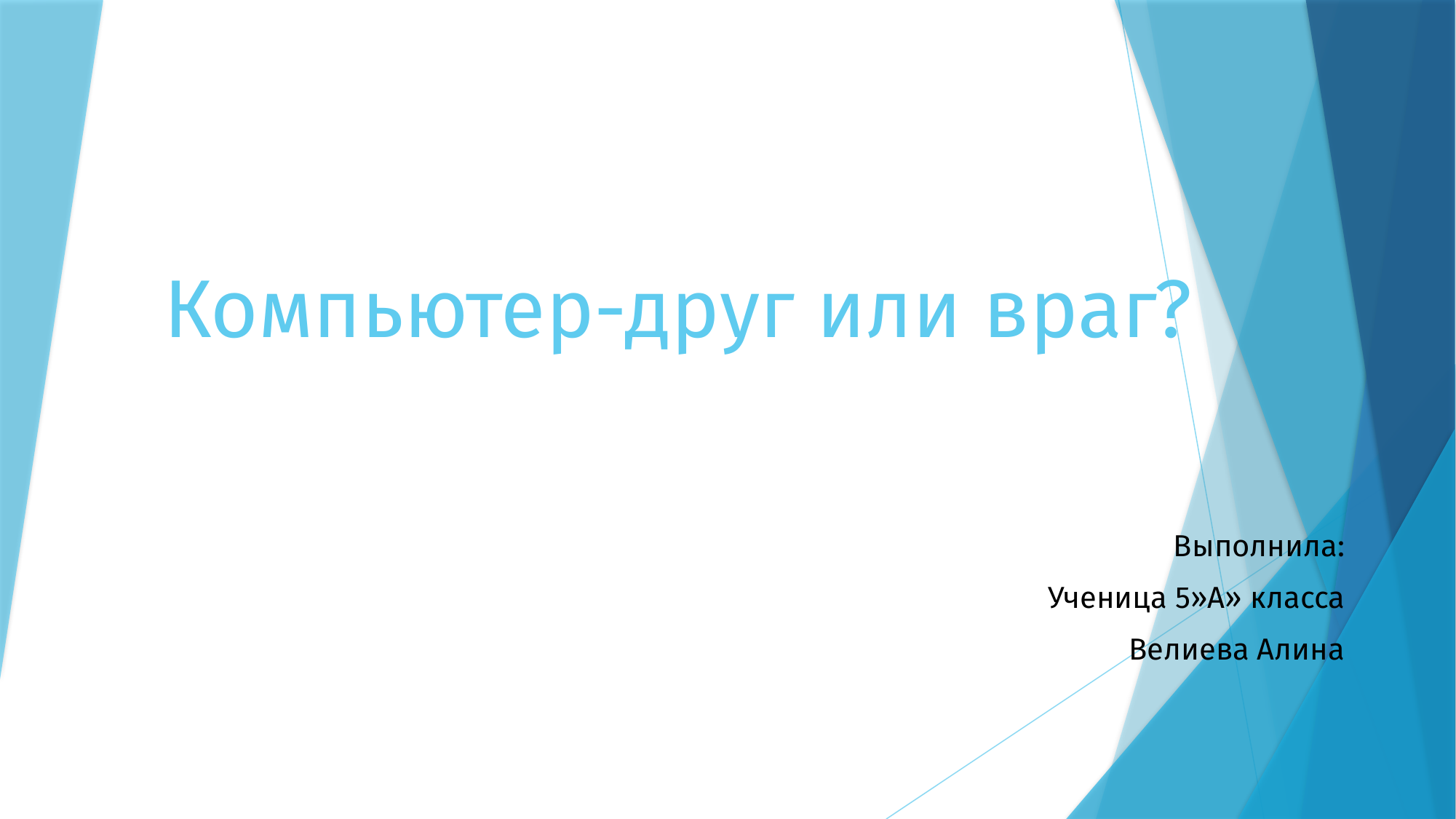

# Компьютер-друг или враг?
Выполнила:
Ученица 5»А» класса
Велиева Алина